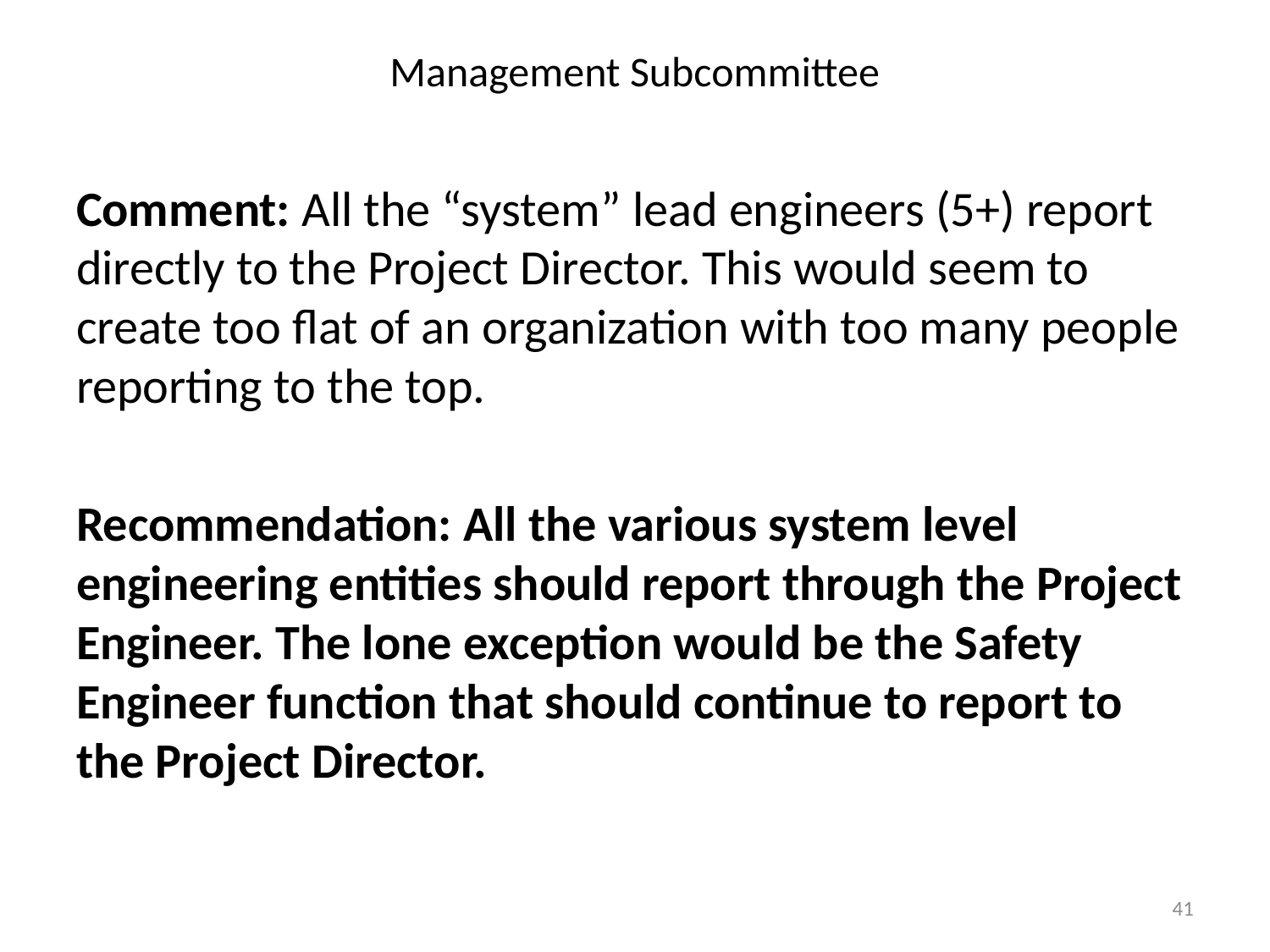

# Management Subcommittee
Comment: All the “system” lead engineers (5+) report directly to the Project Director. This would seem to create too flat of an organization with too many people reporting to the top.

Recommendation: All the various system level engineering entities should report through the Project Engineer. The lone exception would be the Safety Engineer function that should continue to report to the Project Director.

41